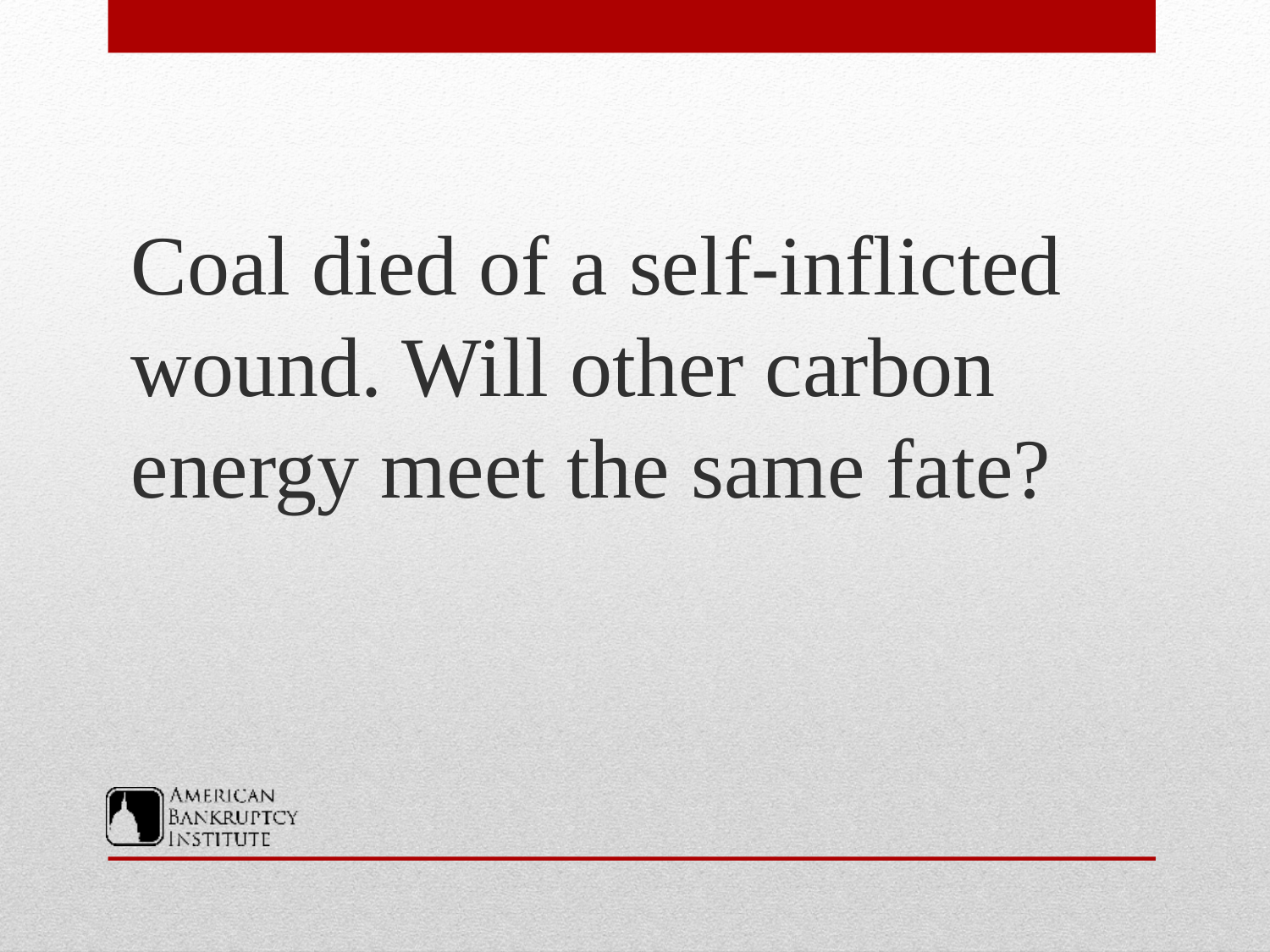

Coal died of a self-inflicted wound. Will other carbon energy meet the same fate?